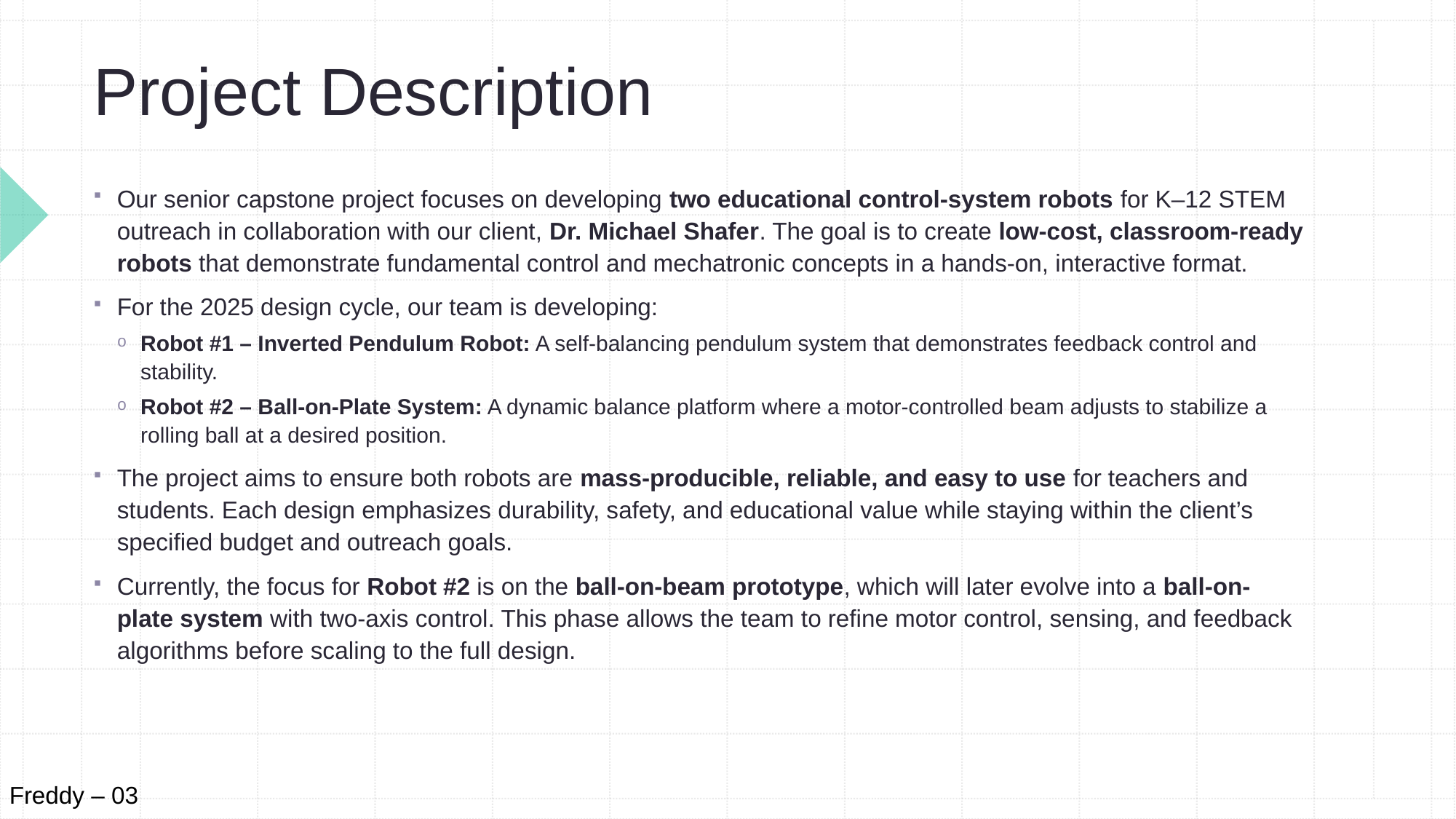

# Project Description
Our senior capstone project focuses on developing two educational control-system robots for K–12 STEM outreach in collaboration with our client, Dr. Michael Shafer. The goal is to create low-cost, classroom-ready robots that demonstrate fundamental control and mechatronic concepts in a hands-on, interactive format.
For the 2025 design cycle, our team is developing:
Robot #1 – Inverted Pendulum Robot: A self-balancing pendulum system that demonstrates feedback control and stability.
Robot #2 – Ball-on-Plate System: A dynamic balance platform where a motor-controlled beam adjusts to stabilize a rolling ball at a desired position.
The project aims to ensure both robots are mass-producible, reliable, and easy to use for teachers and students. Each design emphasizes durability, safety, and educational value while staying within the client’s specified budget and outreach goals.
Currently, the focus for Robot #2 is on the ball-on-beam prototype, which will later evolve into a ball-on-plate system with two-axis control. This phase allows the team to refine motor control, sensing, and feedback algorithms before scaling to the full design.

Freddy – 03